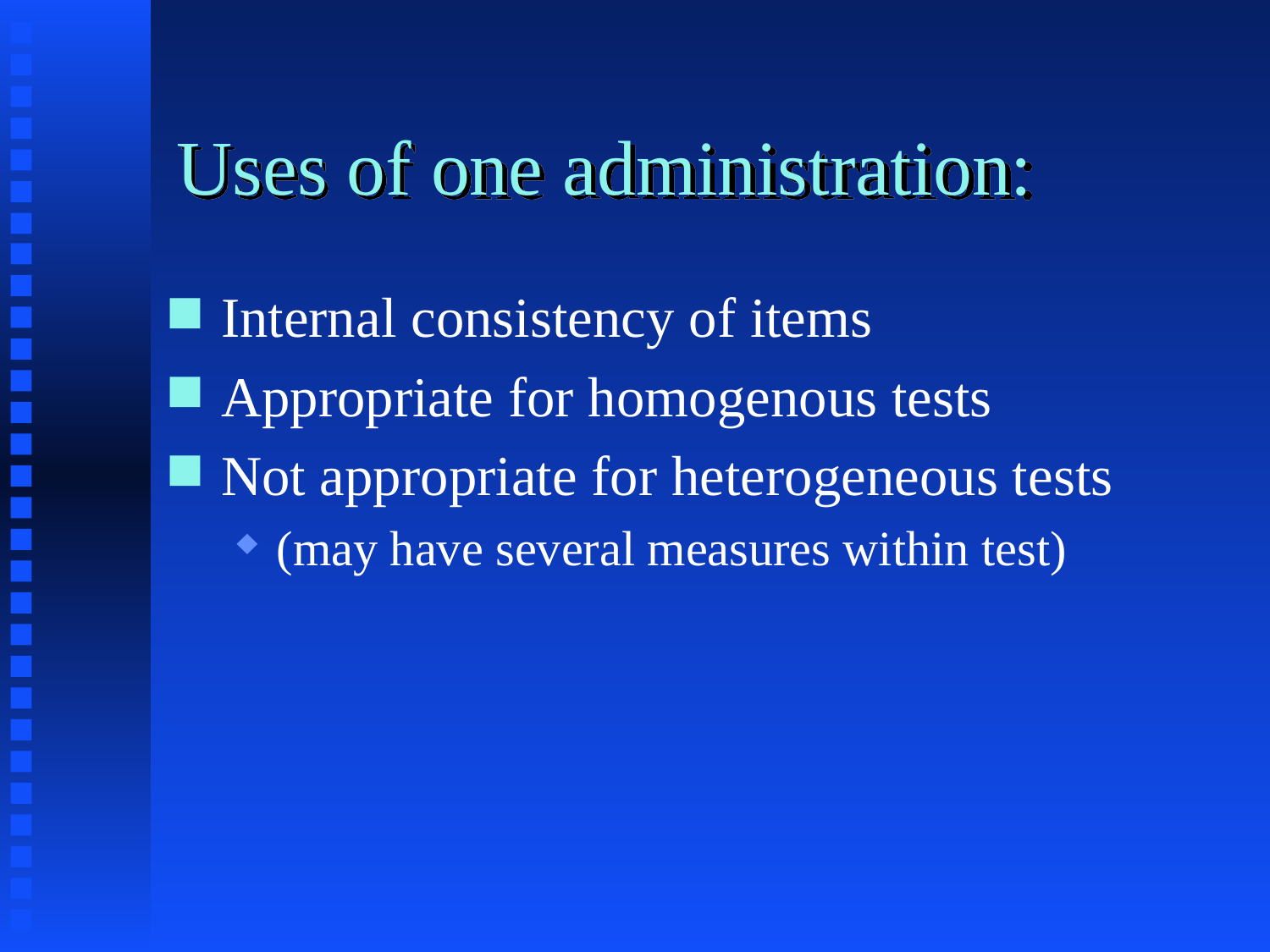

# Uses of one administration:
Internal consistency of items
Appropriate for homogenous tests
Not appropriate for heterogeneous tests
(may have several measures within test)